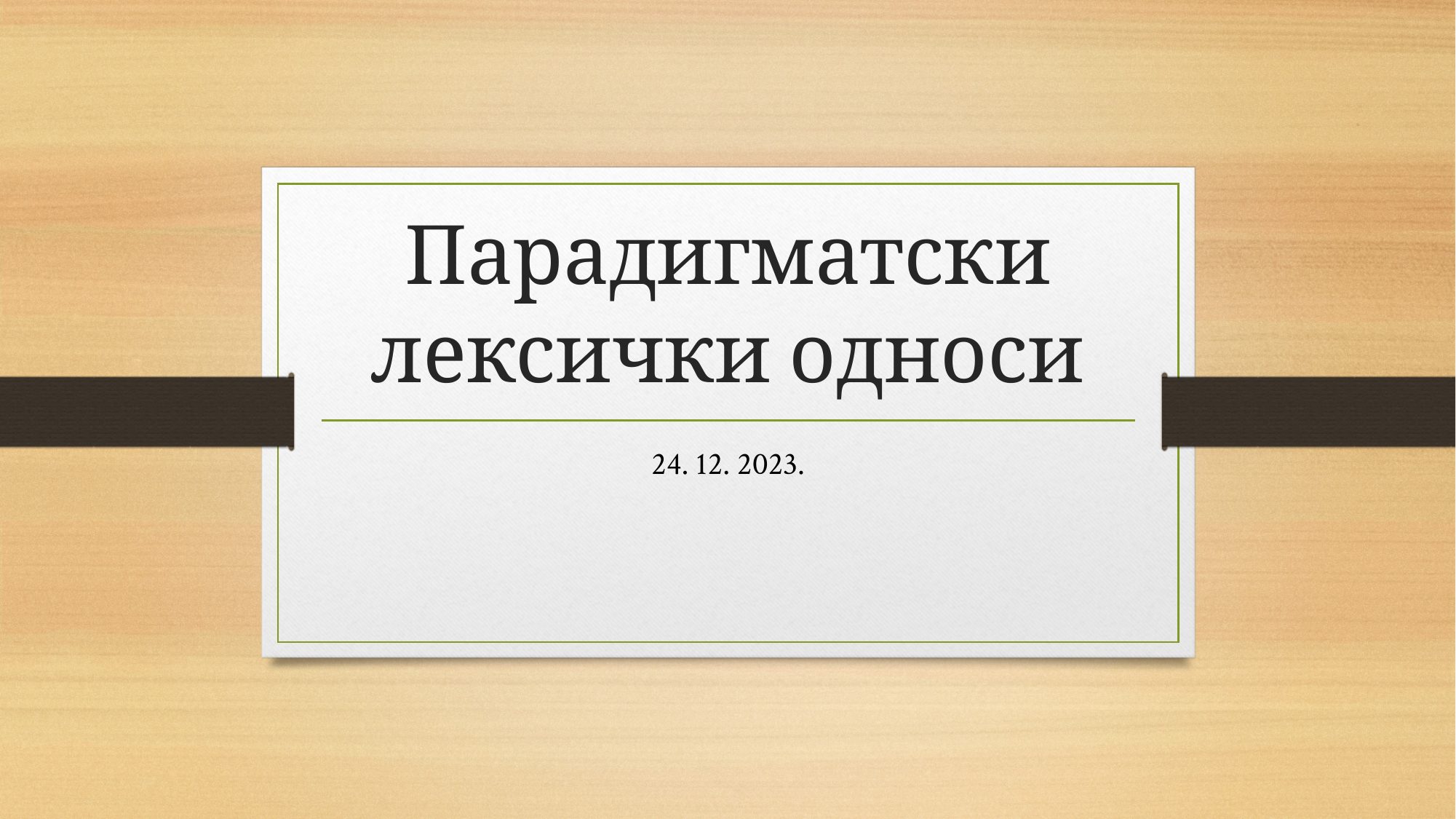

# Парадигматски лексички односи
24. 12. 2023.